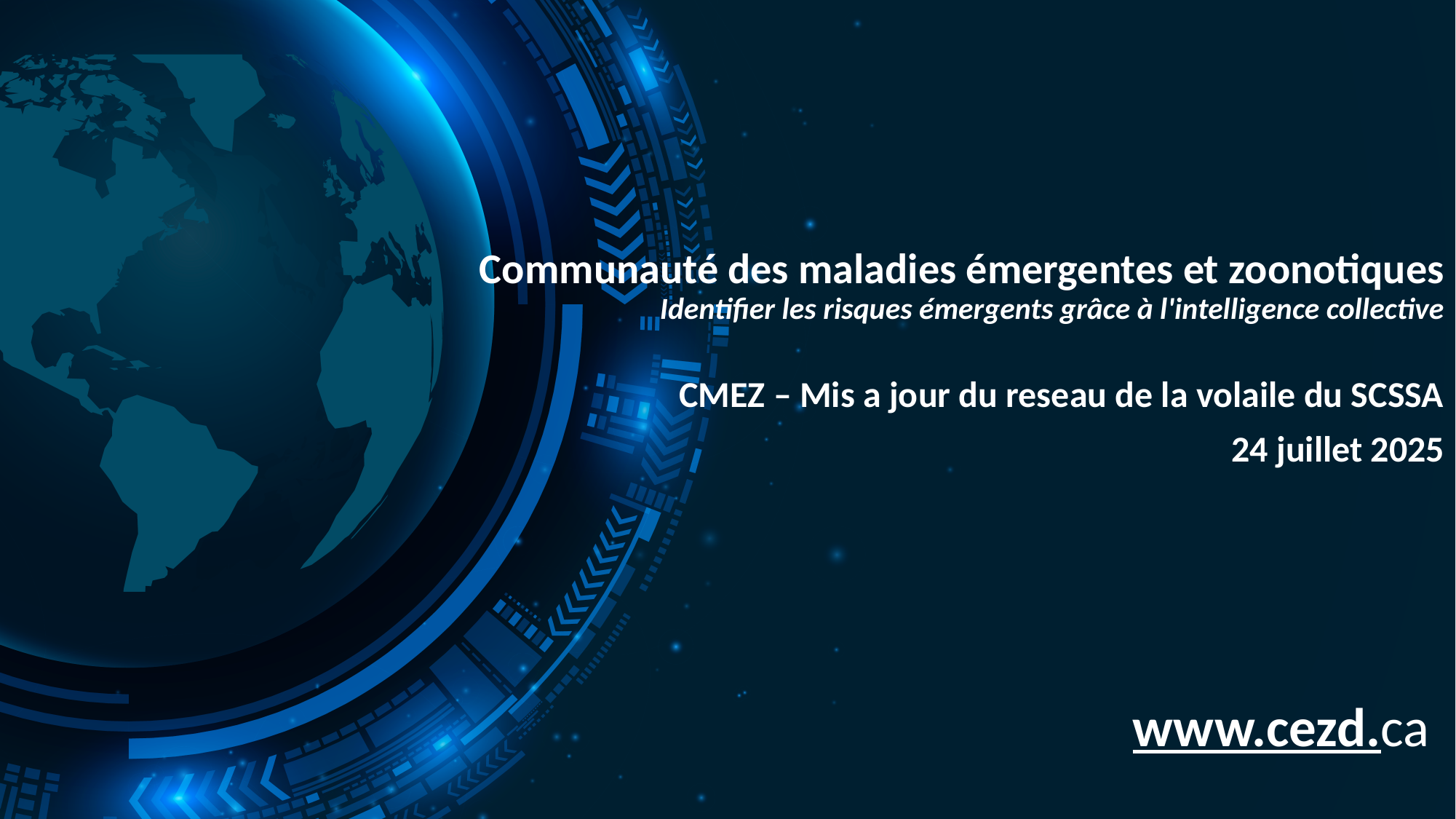

# Communauté des maladies émergentes et zoonotiques Identifier les risques émergents grâce à l'intelligence collective
CMEZ – Mis a jour du reseau de la volaile du SCSSA
24 juillet 2025
www.cezd.ca